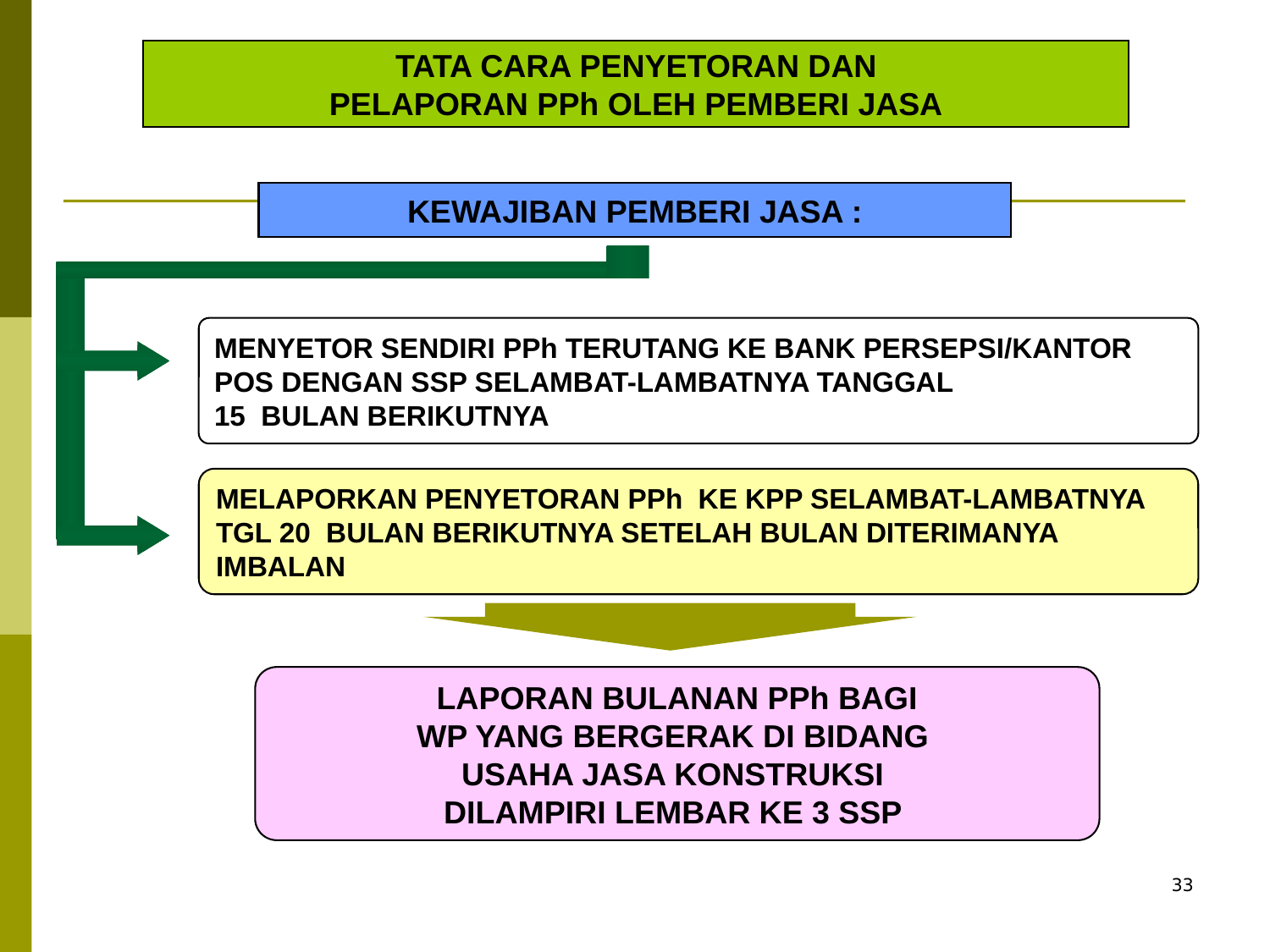

TATA CARA PENYETORAN DAN
PELAPORAN PPh OLEH PEMBERI JASA
KEWAJIBAN PEMBERI JASA :

MENYETOR SENDIRI PPh TERUTANG KE BANK PERSEPSI/KANTOR
POS DENGAN SSP SELAMBAT-LAMBATNYA TANGGAL
15  BULAN BERIKUTNYA
MELAPORKAN PENYETORAN PPh  KE KPP SELAMBAT-LAMBATNYA
TGL 20  BULAN BERIKUTNYA SETELAH BULAN DITERIMANYA
IMBALAN

LAPORAN BULANAN PPh BAGI
WP YANG BERGERAK DI BIDANG
USAHA JASA KONSTRUKSI
DILAMPIRI LEMBAR KE 3 SSP
33